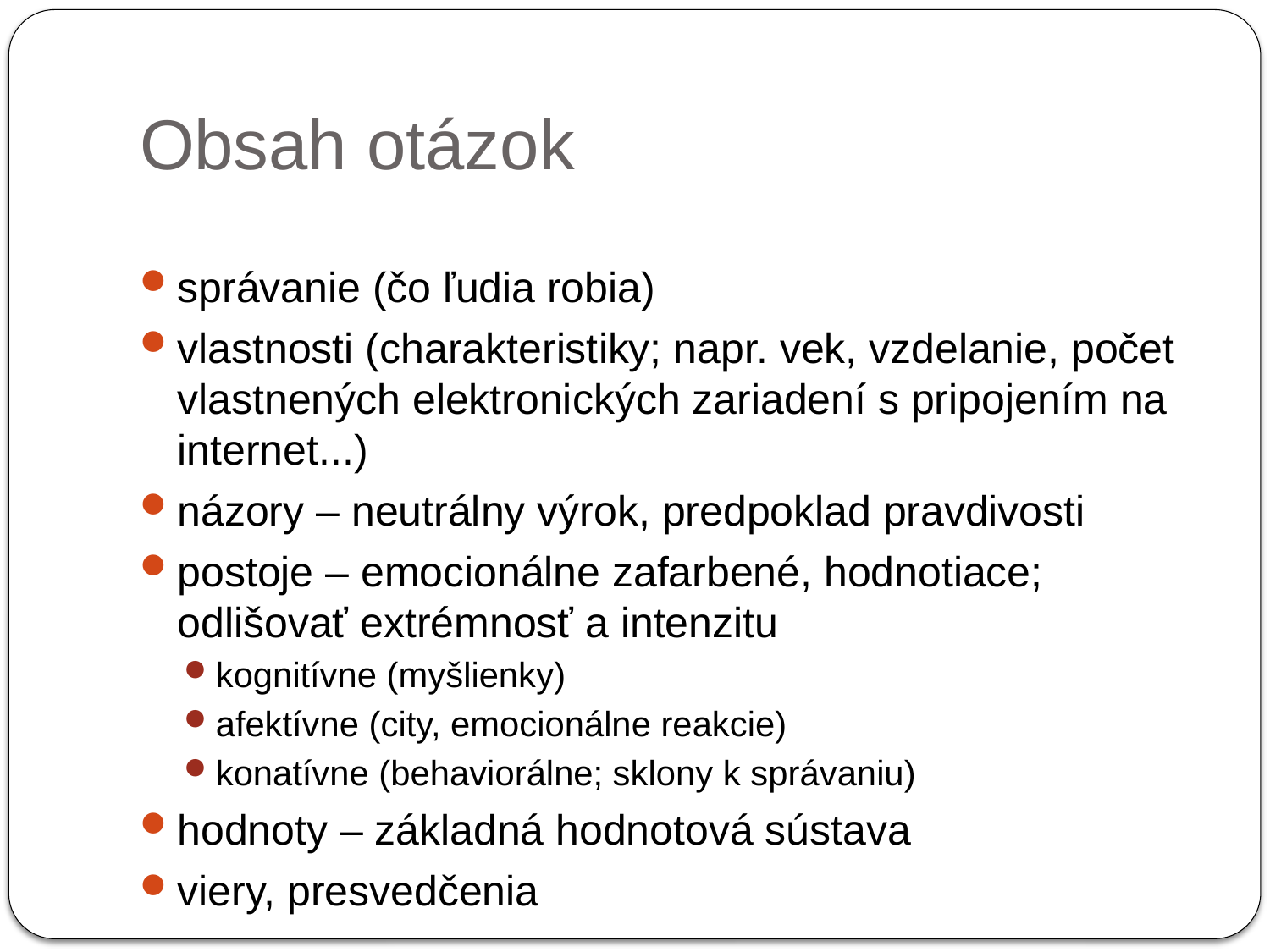

# Obsah otázok
správanie (čo ľudia robia)
vlastnosti (charakteristiky; napr. vek, vzdelanie, počet vlastnených elektronických zariadení s pripojením na internet...)
názory – neutrálny výrok, predpoklad pravdivosti
postoje – emocionálne zafarbené, hodnotiace; odlišovať extrémnosť a intenzitu
kognitívne (myšlienky)
afektívne (city, emocionálne reakcie)
konatívne (behaviorálne; sklony k správaniu)
hodnoty – základná hodnotová sústava
viery, presvedčenia